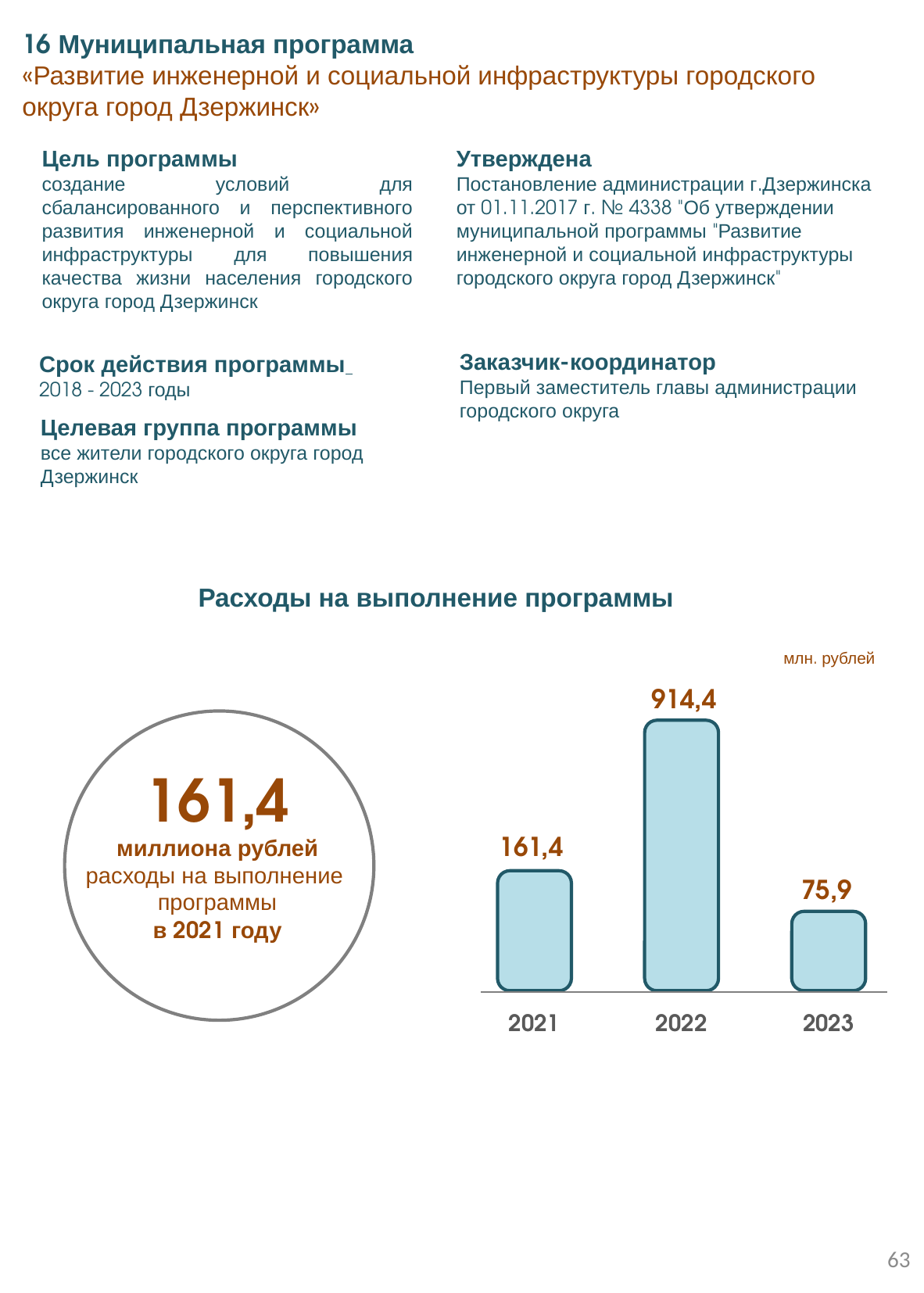

16 Муниципальная программа
«Развитие инженерной и социальной инфраструктуры городского округа город Дзержинск»
Цель программы
создание условий для сбалансированного и перспективного развития инженерной и социальной инфраструктуры для повышения качества жизни населения городского округа город Дзержинск
Утверждена
Постановление администрации г.Дзержинска от 01.11.2017 г. № 4338 "Об утверждении муниципальной программы "Развитие  инженерной и социальной инфраструктуры городского округа город Дзержинск"
Заказчик-координатор
Первый заместитель главы администрации городского округа
Срок действия программы
2018 - 2023 годы
Целевая группа программы
все жители городского округа город Дзержинск
Расходы на выполнение программы
млн. рублей
914,4

2022
161,4

2021
75,9

2023

161,4
миллиона рублей
расходы на выполнение  программы
в 2021 году

63